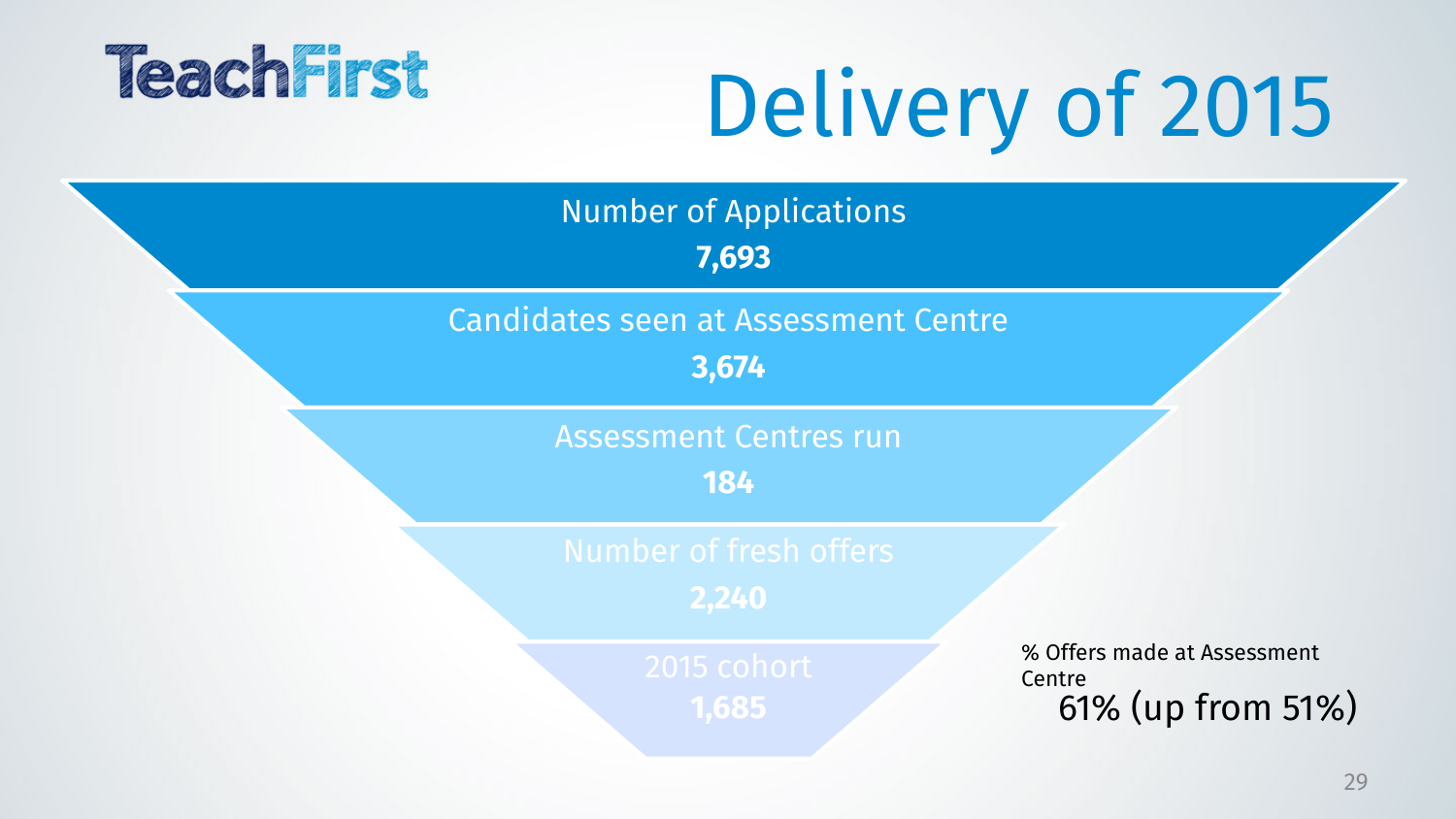

# Delivery of 2015
Number of Applications
7,693
Candidates seen at Assessment Centre
3,674
Assessment Centres run
184
Number of fresh offers
2,240
2015 cohort
1,685
% Offers made at Assessment Centre
61% (up from 51%)
29